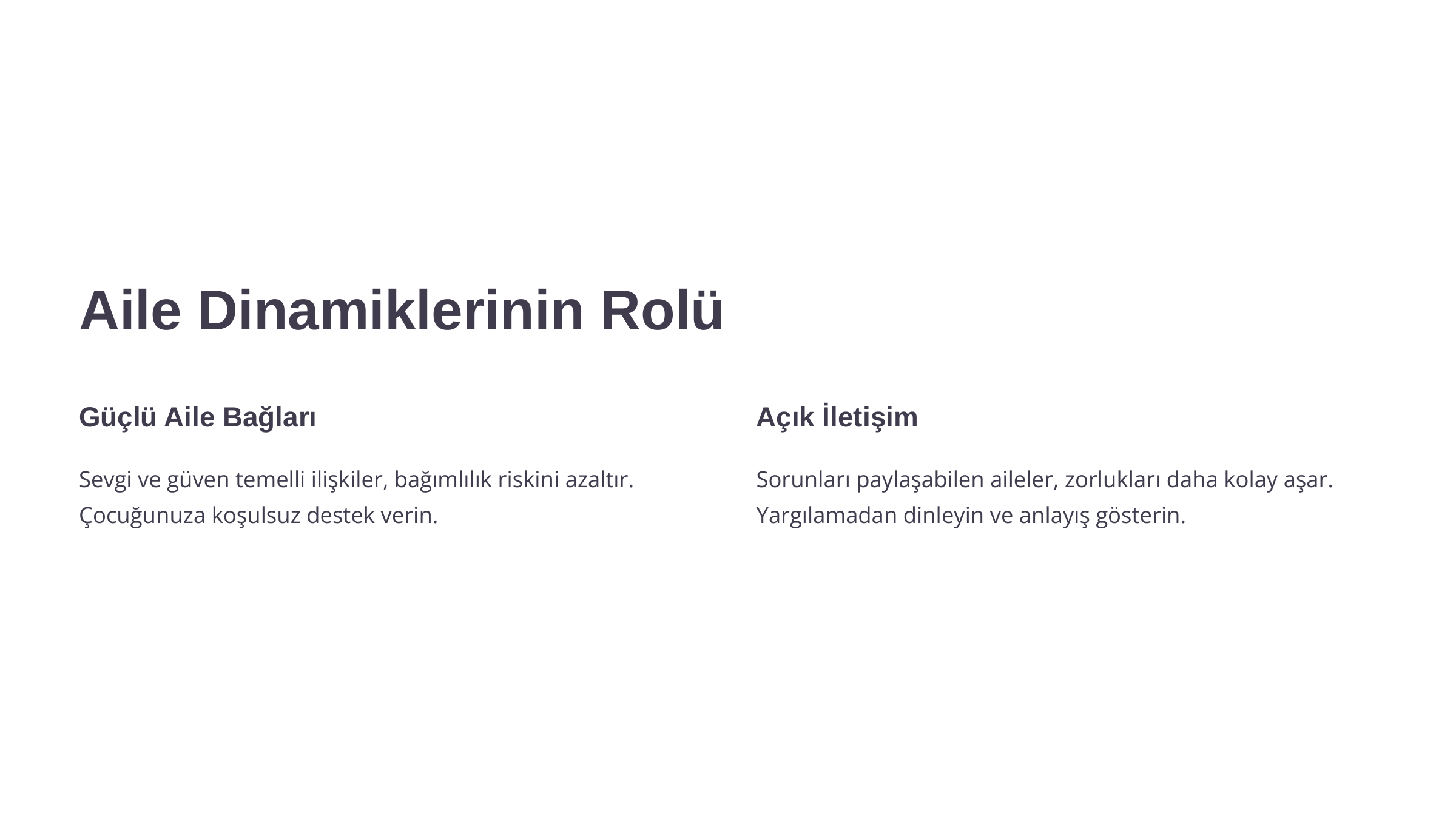

Aile Dinamiklerinin Rolü
Güçlü Aile Bağları
Açık İletişim
Sevgi ve güven temelli ilişkiler, bağımlılık riskini azaltır. Çocuğunuza koşulsuz destek verin.
Sorunları paylaşabilen aileler, zorlukları daha kolay aşar. Yargılamadan dinleyin ve anlayış gösterin.